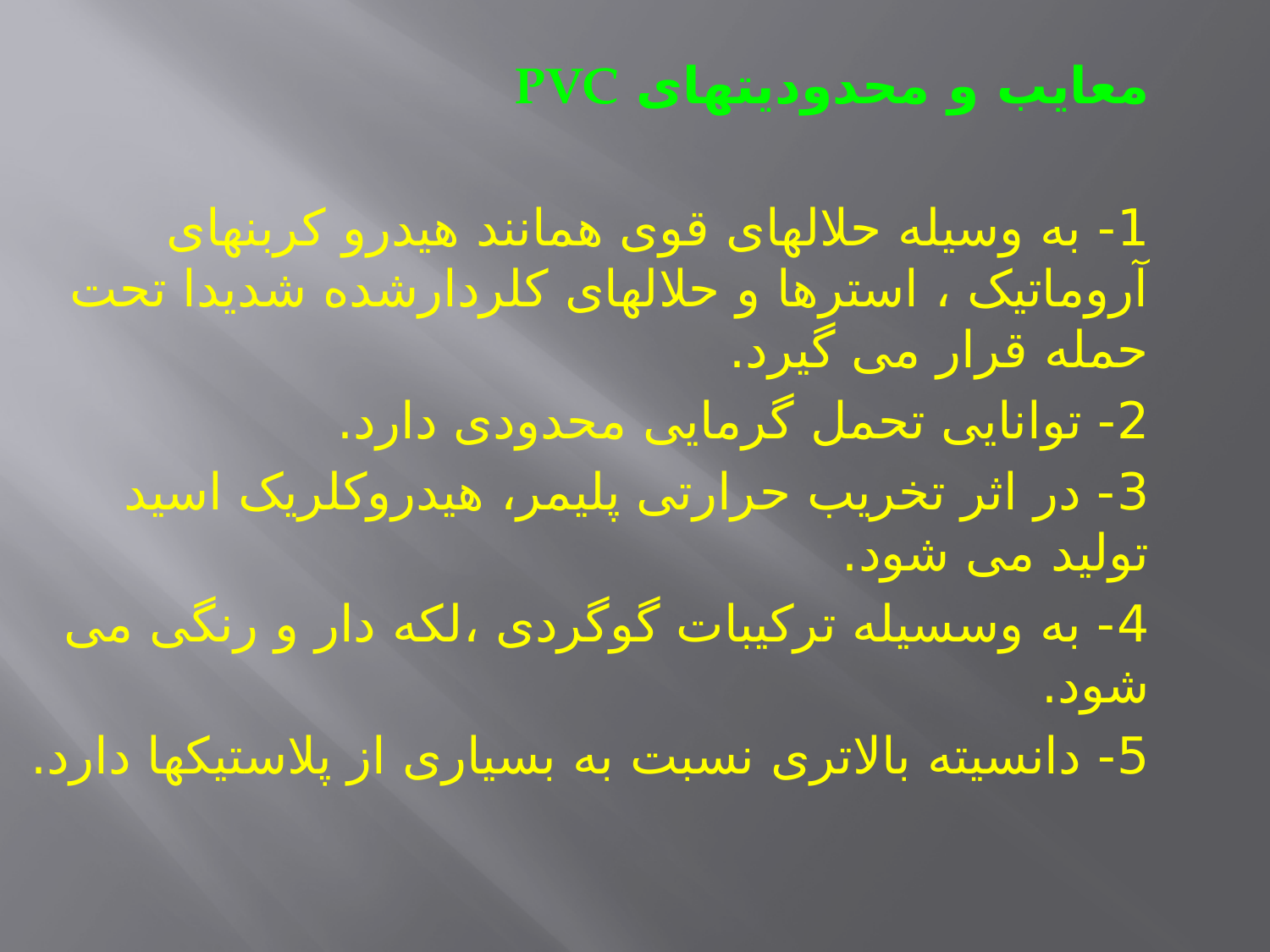

معایب و محدودیتهای PVC

1- به وسیله حلالهای قوی همانند هیدرو کربنهای آروماتیک ، استرها و حلالهای کلردارشده شدیدا تحت حمله قرار می گیرد.
2- توانایی تحمل گرمایی محدودی دارد.
3- در اثر تخریب حرارتی پلیمر، هیدروکلریک اسید تولید می شود.
4- به وسسیله ترکیبات گوگردی ،لکه دار و رنگی می شود.
5- دانسیته بالاتری نسبت به بسیاری از پلاستیکها دارد.